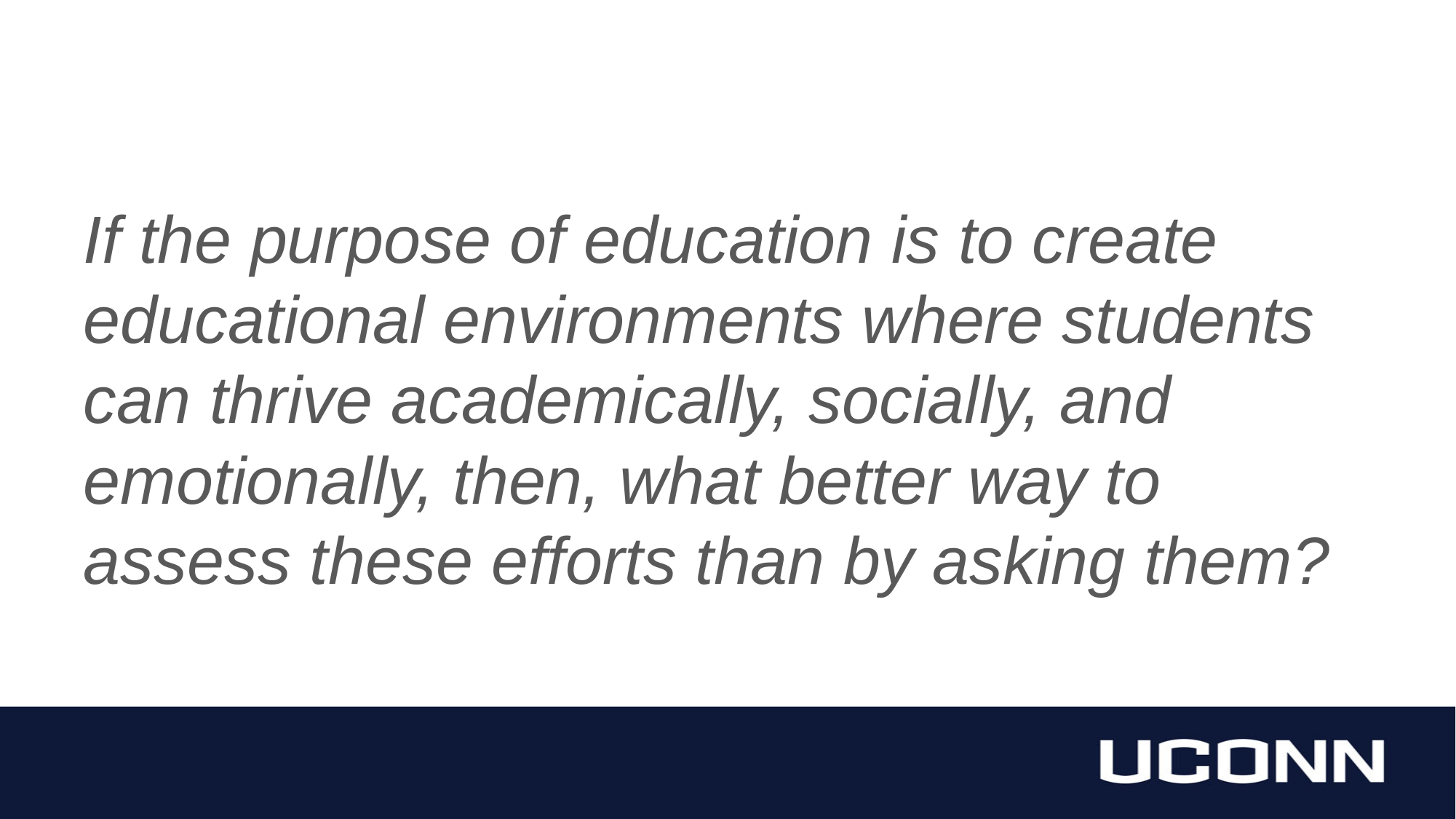

#
If the purpose of education is to create educational environments where students can thrive academically, socially, and emotionally, then, what better way to assess these efforts than by asking them?